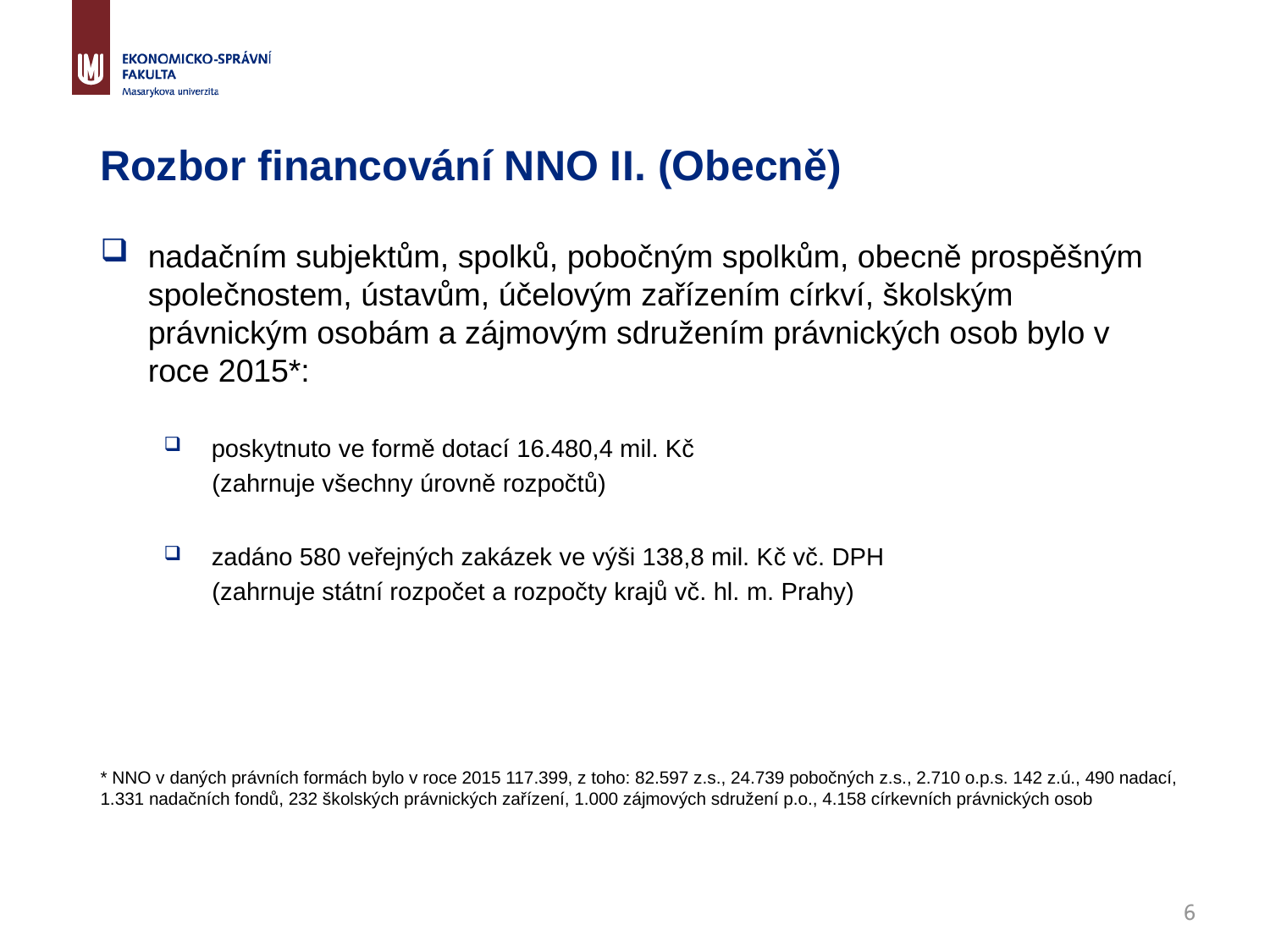

# Rozbor financování NNO II. (Obecně)
nadačním subjektům, spolků, pobočným spolkům, obecně prospěšným společnostem, ústavům, účelovým zařízením církví, školským právnickým osobám a zájmovým sdružením právnických osob bylo v roce 2015*:

poskytnuto ve formě dotací 16.480,4 mil. Kč
                (zahrnuje všechny úrovně rozpočtů)

zadáno 580 veřejných zakázek ve výši 138,8 mil. Kč vč. DPH
                (zahrnuje státní rozpočet a rozpočty krajů vč. hl. m. Prahy)

* NNO v daných právních formách bylo v roce 2015 117.399, z toho: 82.597 z.s., 24.739 pobočných z.s., 2.710 o.p.s. 142 z.ú., 490 nadací, 1.331 nadačních fondů, 232 školských právnických zařízení, 1.000 zájmových sdružení p.o., 4.158 církevních právnických osob
6